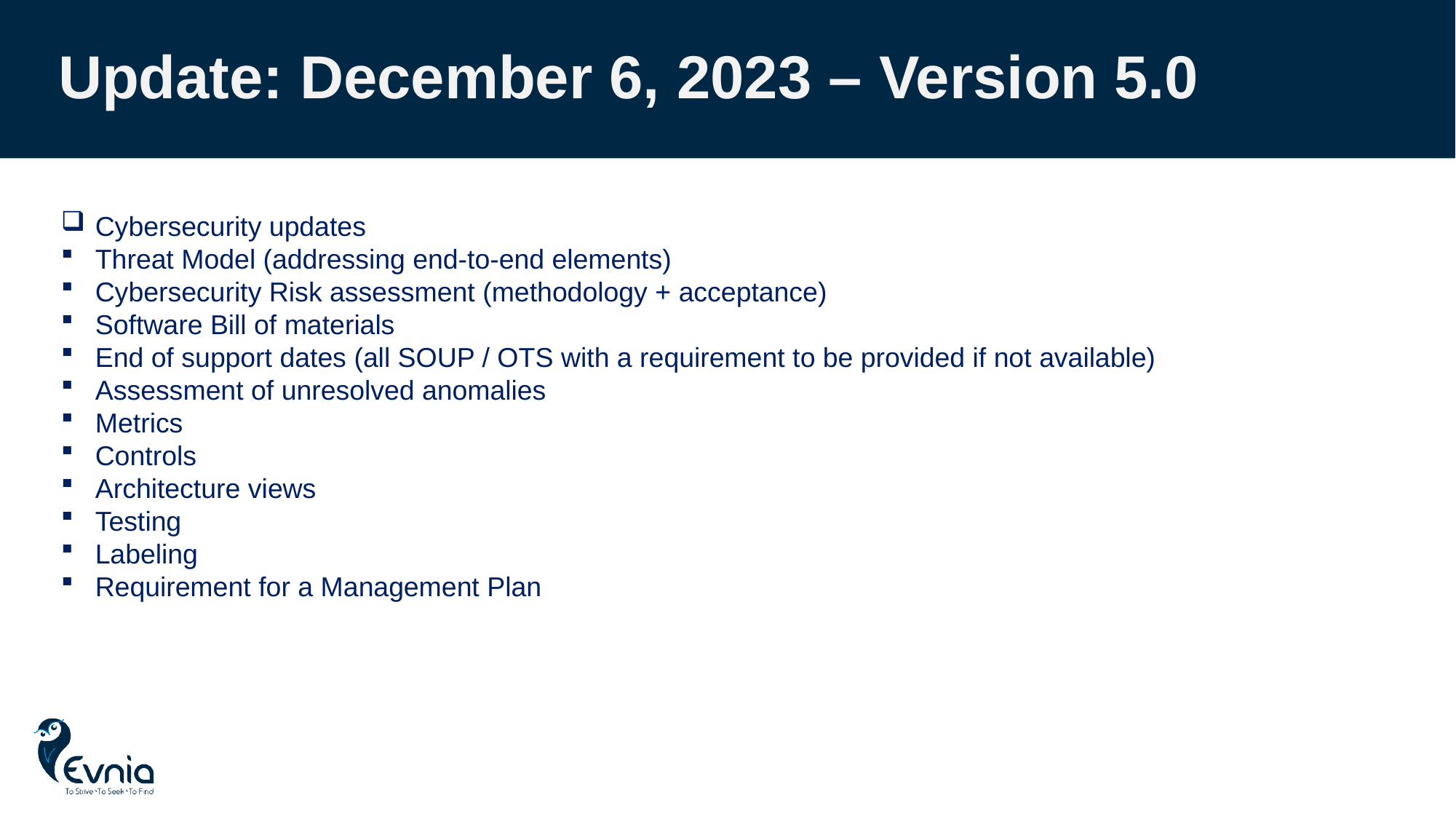

# Update: December 6, 2023 – Version 5.0

Cybersecurity updates
Threat Model (addressing end-to-end elements)
Cybersecurity Risk assessment (methodology + acceptance)
Software Bill of materials
End of support dates (all SOUP / OTS with a requirement to be provided if not available)
Assessment of unresolved anomalies
Metrics
Controls
Architecture views
Testing
Labeling
Requirement for a Management Plan